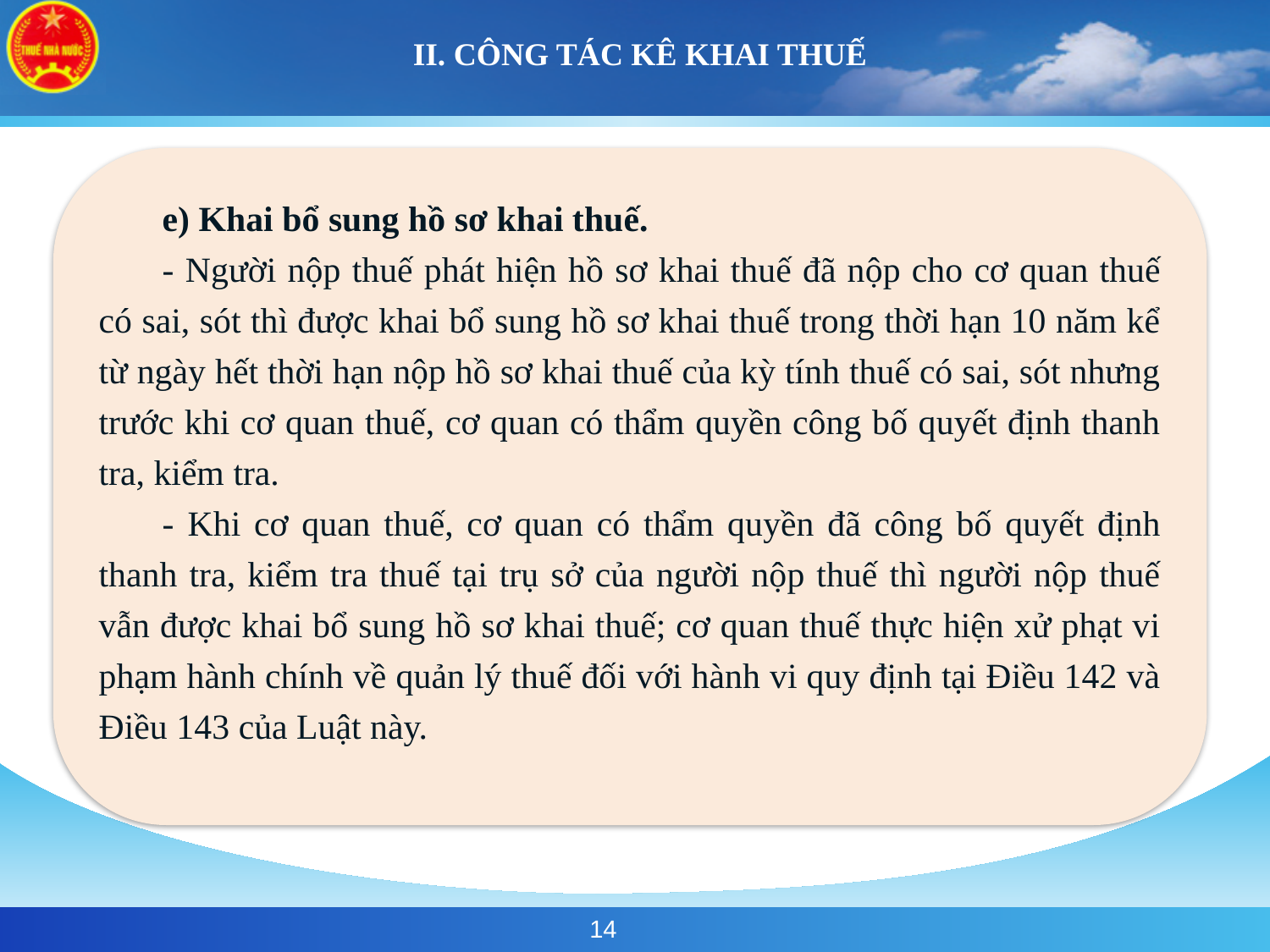

# II. CÔNG TÁC KÊ KHAI THUẾ
e) Khai bổ sung hồ sơ khai thuế.
- Người nộp thuế phát hiện hồ sơ khai thuế đã nộp cho cơ quan thuế có sai, sót thì được khai bổ sung hồ sơ khai thuế trong thời hạn 10 năm kể từ ngày hết thời hạn nộp hồ sơ khai thuế của kỳ tính thuế có sai, sót nhưng trước khi cơ quan thuế, cơ quan có thẩm quyền công bố quyết định thanh tra, kiểm tra.
- Khi cơ quan thuế, cơ quan có thẩm quyền đã công bố quyết định thanh tra, kiểm tra thuế tại trụ sở của người nộp thuế thì người nộp thuế vẫn được khai bổ sung hồ sơ khai thuế; cơ quan thuế thực hiện xử phạt vi phạm hành chính về quản lý thuế đối với hành vi quy định tại Điều 142 và Điều 143 của Luật này.
14